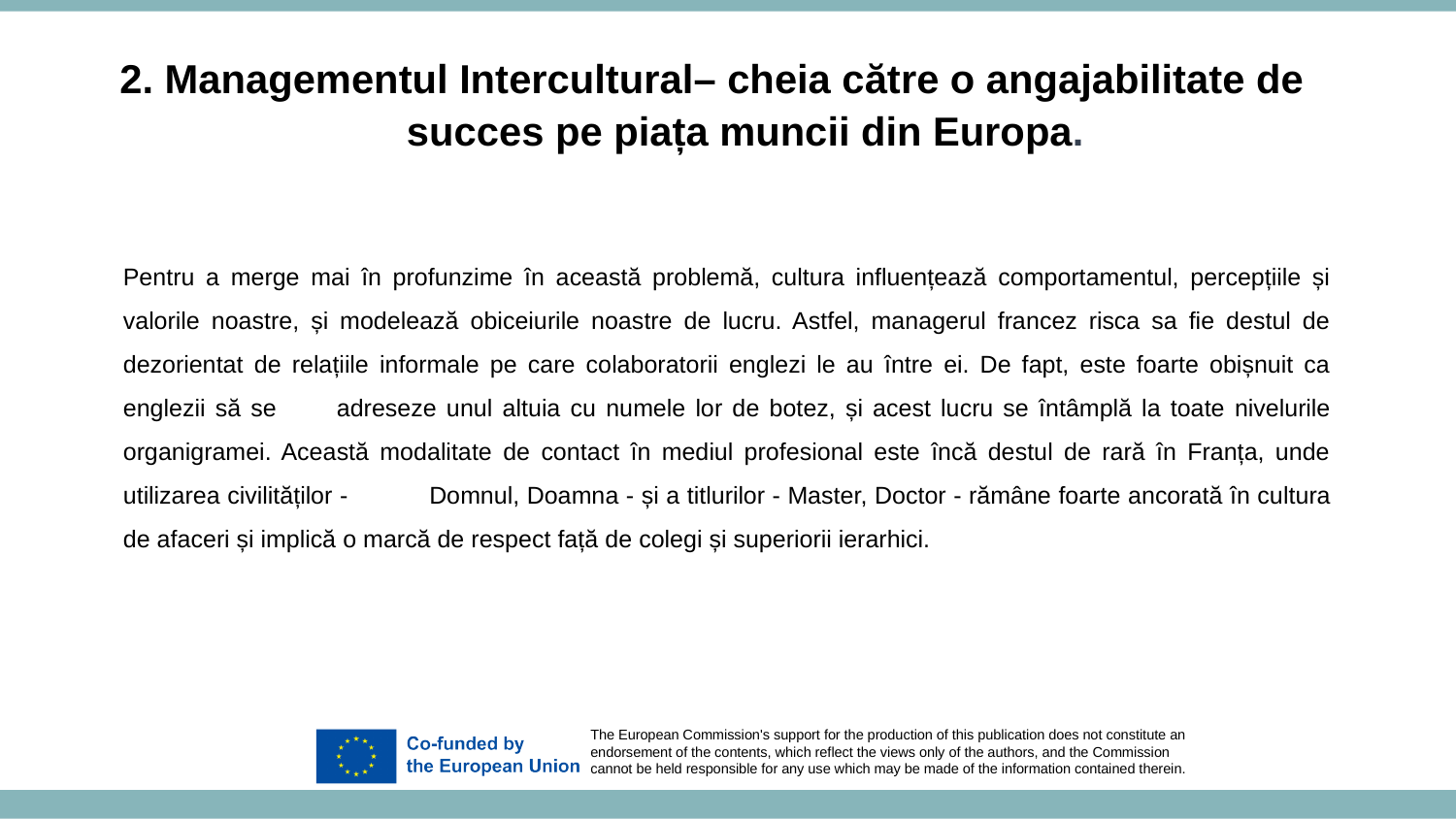

2. Managementul Intercultural– cheia către o angajabilitate de       succes pe piața muncii din Europa.

Pentru a merge mai în profunzime în această problemă, cultura influențează comportamentul, percepțiile și valorile noastre, și modelează obiceiurile noastre de lucru. Astfel, managerul francez risca sa fie destul de dezorientat de relațiile informale pe care colaboratorii englezi le au între ei. De fapt, este foarte obișnuit ca englezii să se      adreseze unul altuia cu numele lor de botez, și acest lucru se întâmplă la toate nivelurile organigramei. Această modalitate de contact în mediul profesional este încă destul de rară în Franța, unde utilizarea civilităților -           Domnul, Doamna - și a titlurilor - Master, Doctor - rămâne foarte ancorată în cultura de afaceri și implică o marcă de respect față de colegi și superiorii ierarhici.